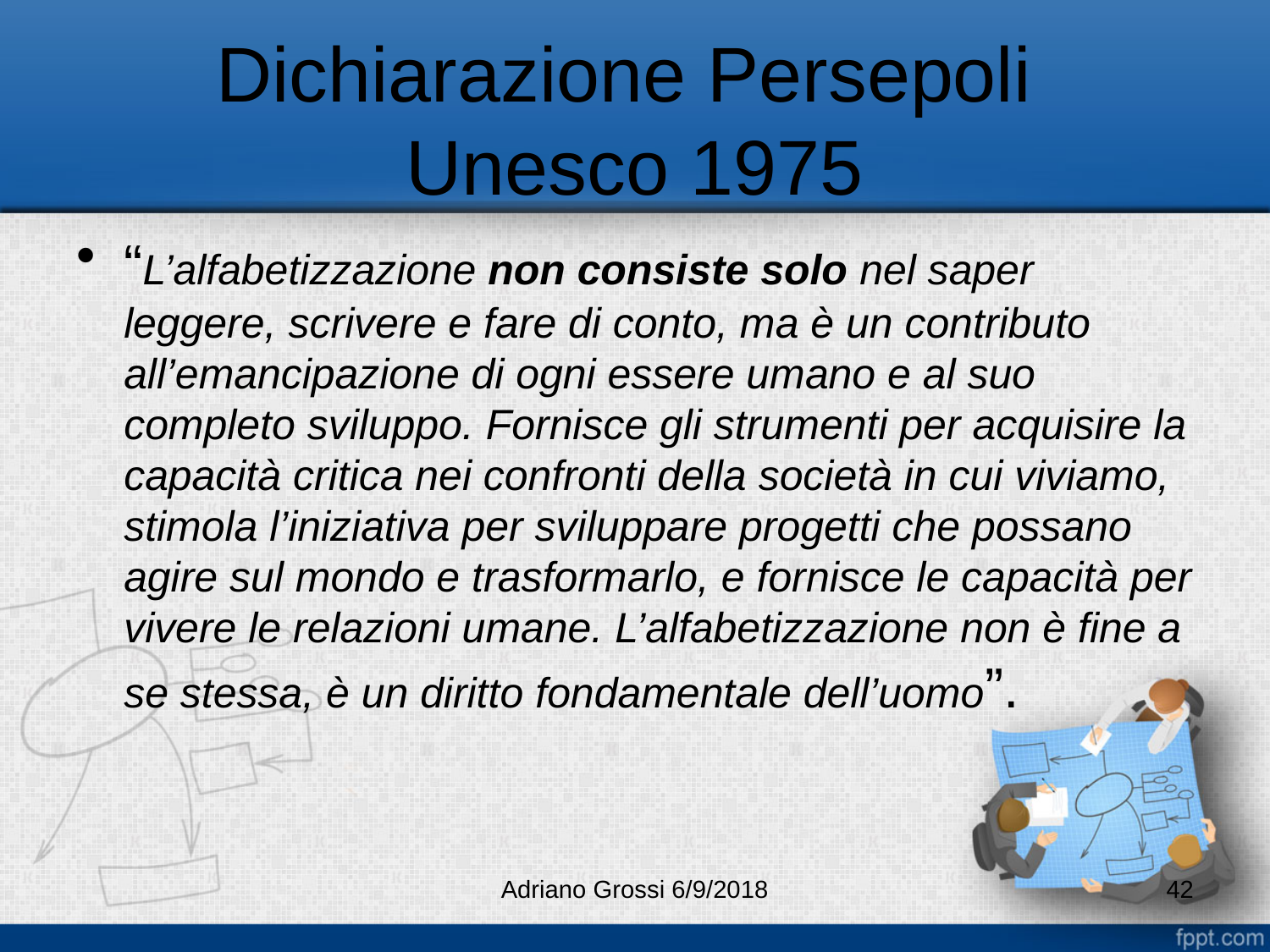

# Dichiarazione Persepoli Unesco 1975
“L’alfabetizzazione non consiste solo nel saper leggere, scrivere e fare di conto, ma è un contributo all’emancipazione di ogni essere umano e al suo completo sviluppo. Fornisce gli strumenti per acquisire la capacità critica nei confronti della società in cui viviamo, stimola l’iniziativa per sviluppare progetti che possano agire sul mondo e trasformarlo, e fornisce le capacità per vivere le relazioni umane. L’alfabetizzazione non è fine a se stessa, è un diritto fondamentale dell’uomo”.
Adriano Grossi 6/9/2018
42